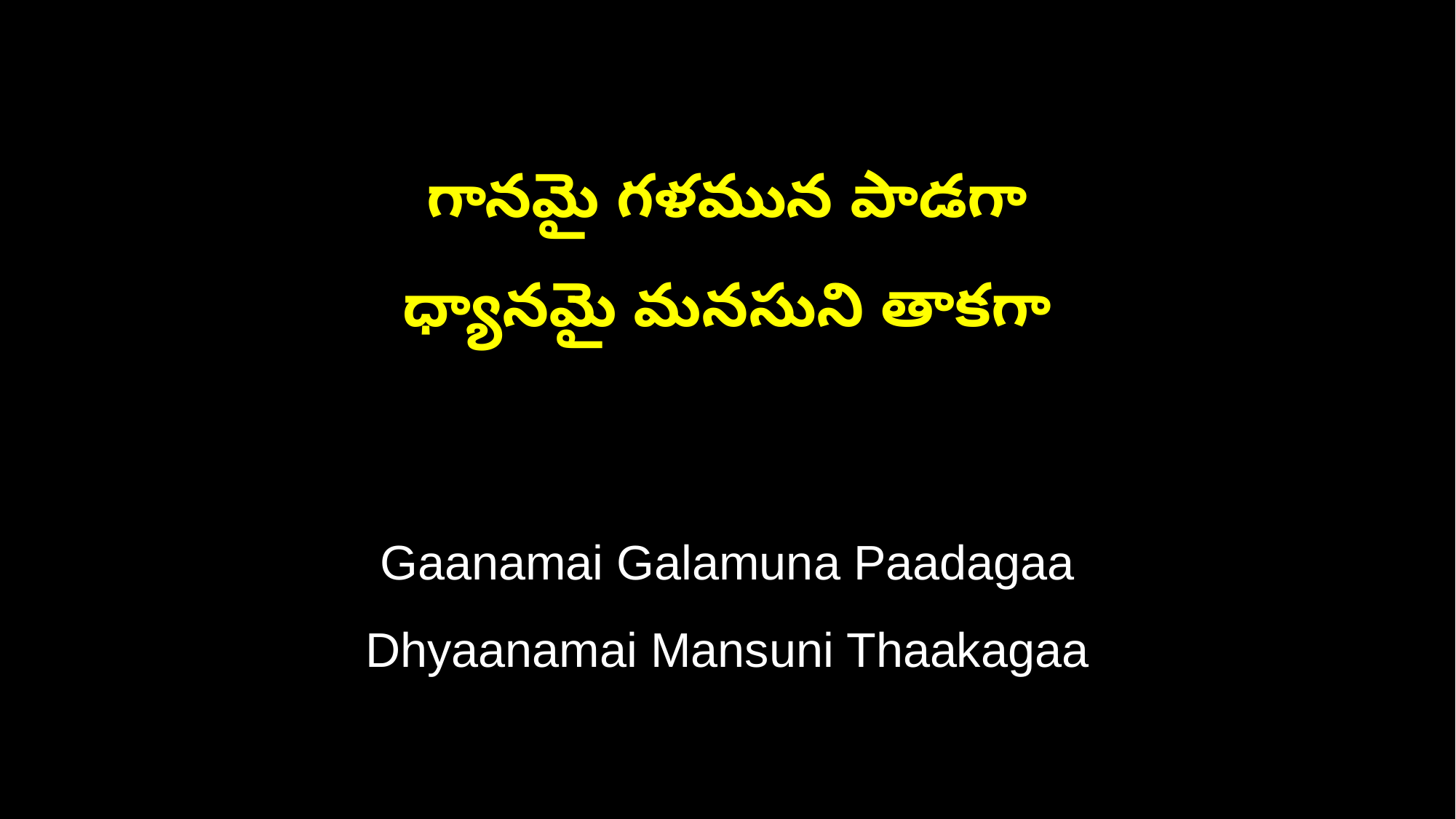

గానమై గళమున పాడగా
ధ్యానమై మనసుని తాకగా
Gaanamai Galamuna Paadagaa
Dhyaanamai Mansuni Thaakagaa